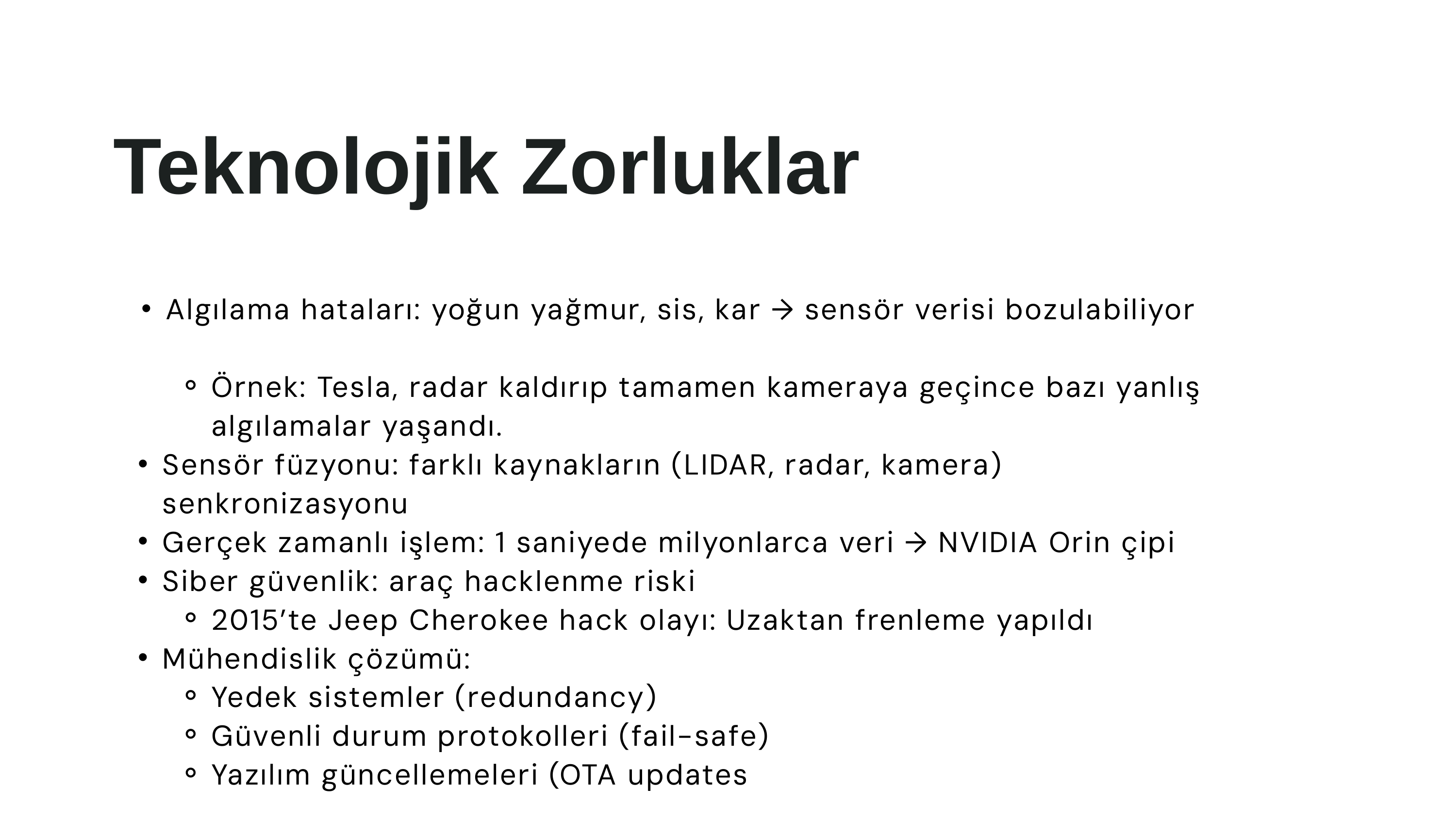

Teknolojik Zorluklar
Algılama hataları: yoğun yağmur, sis, kar → sensör verisi bozulabiliyor
Örnek: Tesla, radar kaldırıp tamamen kameraya geçince bazı yanlış      algılamalar yaşandı.
Sensör füzyonu: farklı kaynakların (LIDAR, radar, kamera) senkronizasyonu
Gerçek zamanlı işlem: 1 saniyede milyonlarca veri → NVIDIA Orin çipi
Siber güvenlik: araç hacklenme riski
2015’te Jeep Cherokee hack olayı: Uzaktan frenleme yapıldı
Mühendislik çözümü:
Yedek sistemler (redundancy)
Güvenli durum protokolleri (fail-safe)
Yazılım güncellemeleri (OTA updates